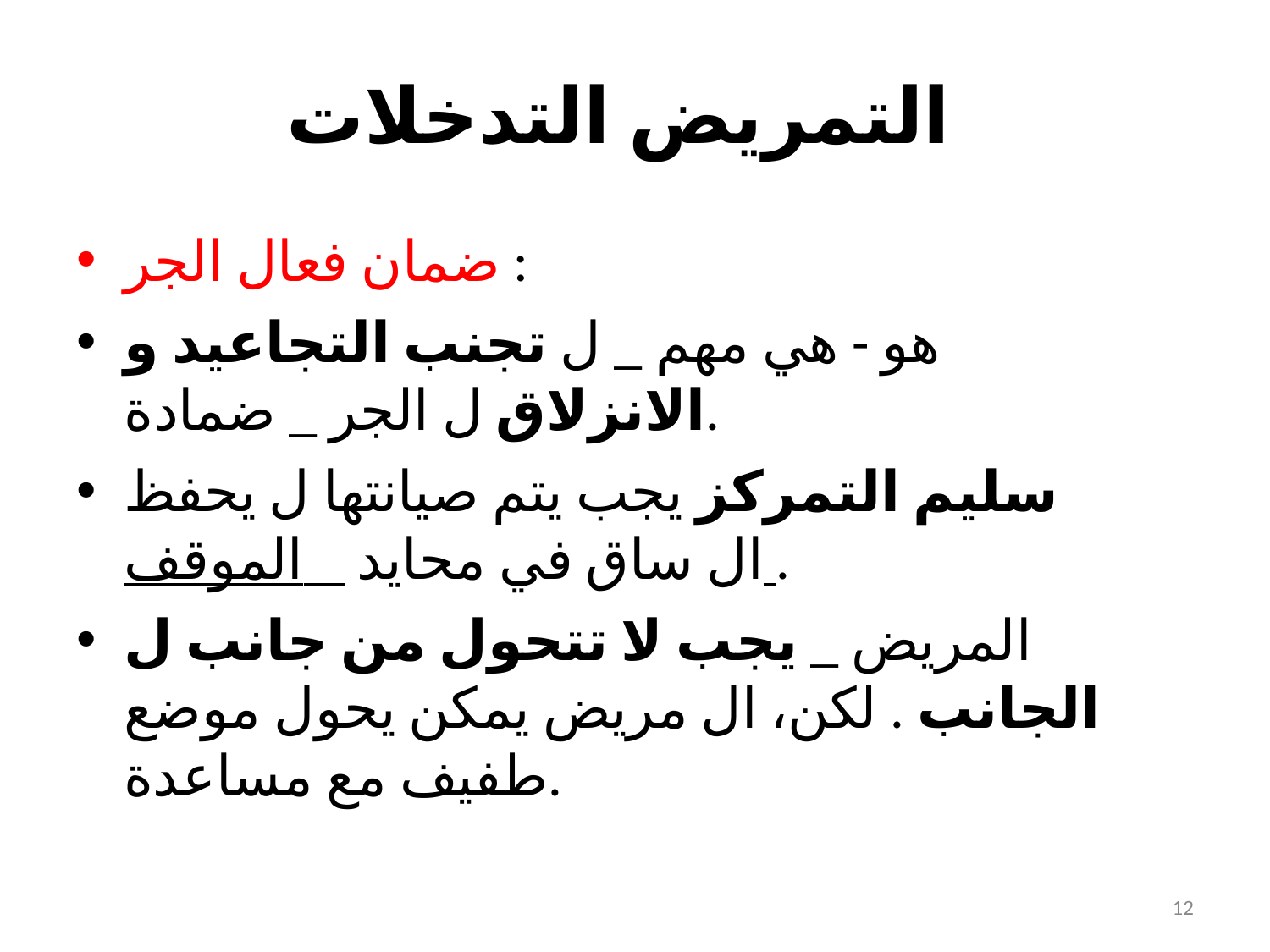

# التمريض التدخلات
ضمان فعال الجر :
هو - هي مهم _ ل تجنب التجاعيد و الانزلاق ل الجر _ ضمادة.
سليم التمركز يجب يتم صيانتها ل يحفظ ال ساق في محايد _ الموقف .
المريض _ يجب لا تتحول من جانب ل الجانب . لكن، ال مريض يمكن يحول موضع طفيف مع مساعدة.
12